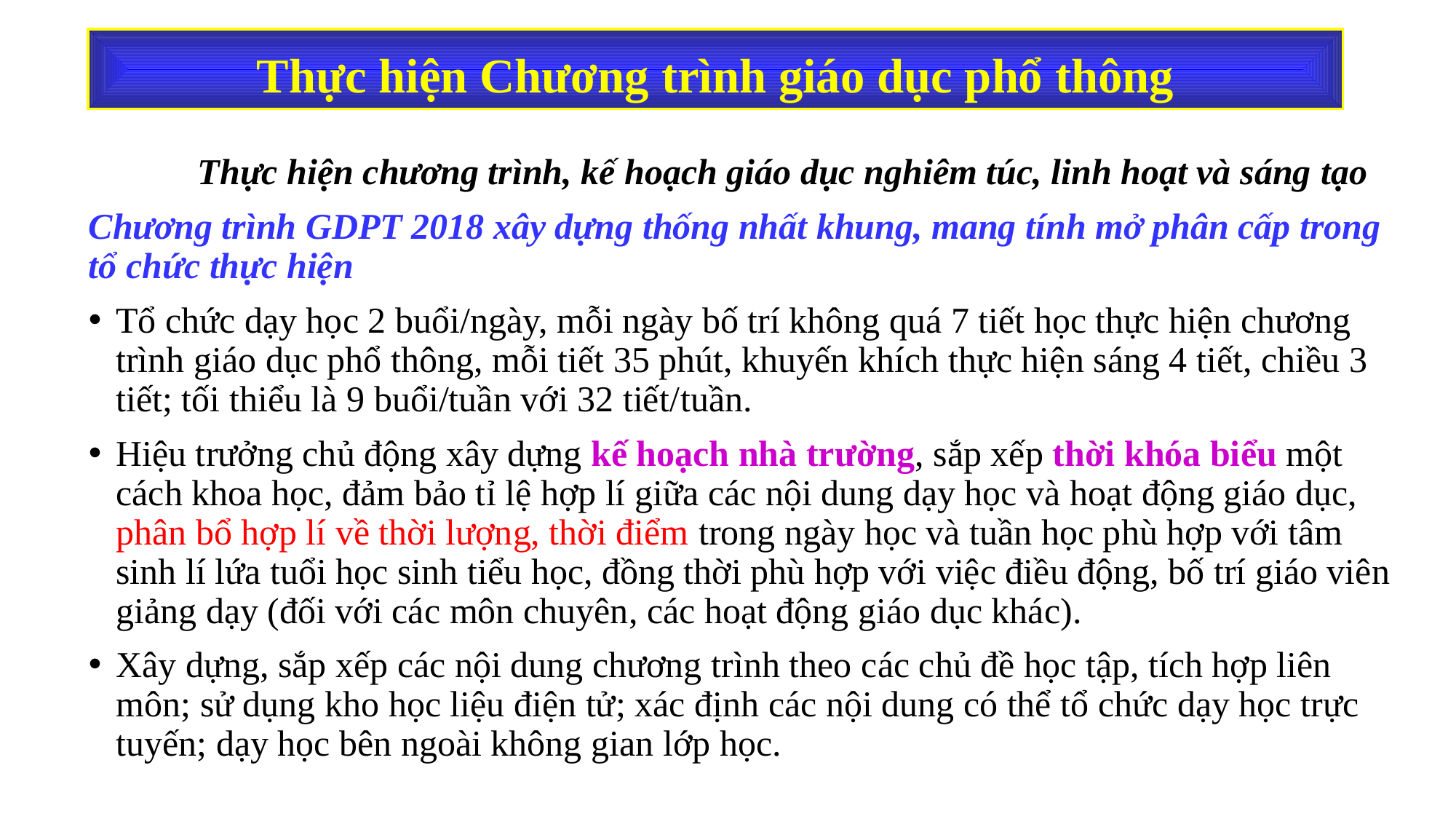

# Thực hiện Chương trình giáo dục phổ thông
	Thực hiện chương trình, kế hoạch giáo dục nghiêm túc, linh hoạt và sáng tạo
Chương trình GDPT 2018 xây dựng thống nhất khung, mang tính mở phân cấp trong tổ chức thực hiện
Tổ chức dạy học 2 buổi/ngày, mỗi ngày bố trí không quá 7 tiết học thực hiện chương trình giáo dục phổ thông, mỗi tiết 35 phút, khuyến khích thực hiện sáng 4 tiết, chiều 3 tiết; tối thiểu là 9 buổi/tuần với 32 tiết/tuần.
Hiệu trưởng chủ động xây dựng kế hoạch nhà trường, sắp xếp thời khóa biểu một cách khoa học, đảm bảo tỉ lệ hợp lí giữa các nội dung dạy học và hoạt động giáo dục, phân bổ hợp lí về thời lượng, thời điểm trong ngày học và tuần học phù hợp với tâm sinh lí lứa tuổi học sinh tiểu học, đồng thời phù hợp với việc điều động, bố trí giáo viên giảng dạy (đối với các môn chuyên, các hoạt động giáo dục khác).
Xây dựng, sắp xếp các nội dung chương trình theo các chủ đề học tập, tích hợp liên môn; sử dụng kho học liệu điện tử; xác định các nội dung có thể tổ chức dạy học trực tuyến; dạy học bên ngoài không gian lớp học.